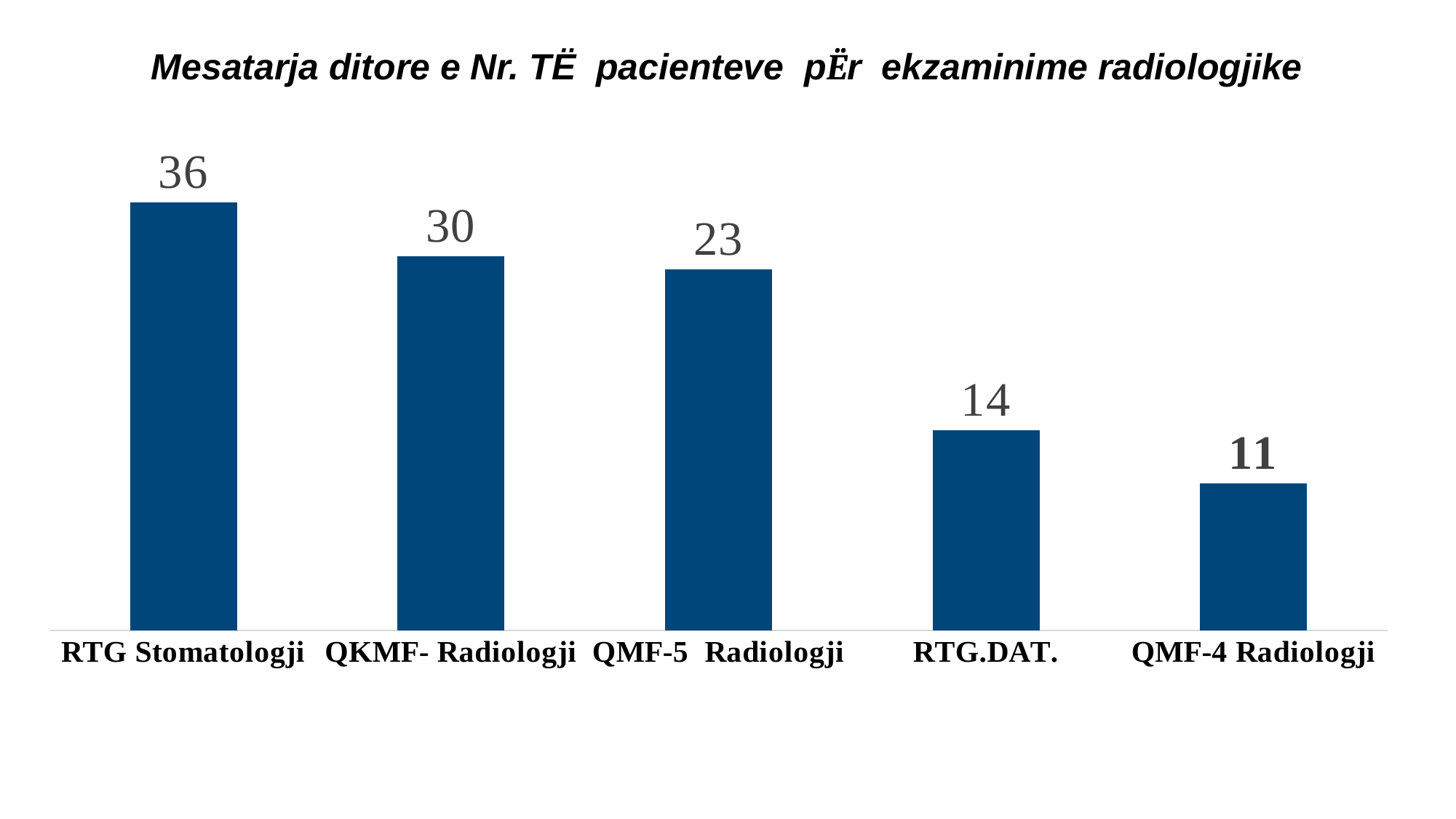

Mesatarja ditore e Nr. TË  pacienteve  pËr  ekzaminime radiologjike

### Chart

| Category |  |
|---|---|
| RTG Stomatologji | 32.0 |
| QKMF- Radiologji | 28.0 |
| QMF-5  Radiologji | 27.0 |
| RTG.DAT. | 15.0 |
| QMF-4 Radiologji | 11.0 |